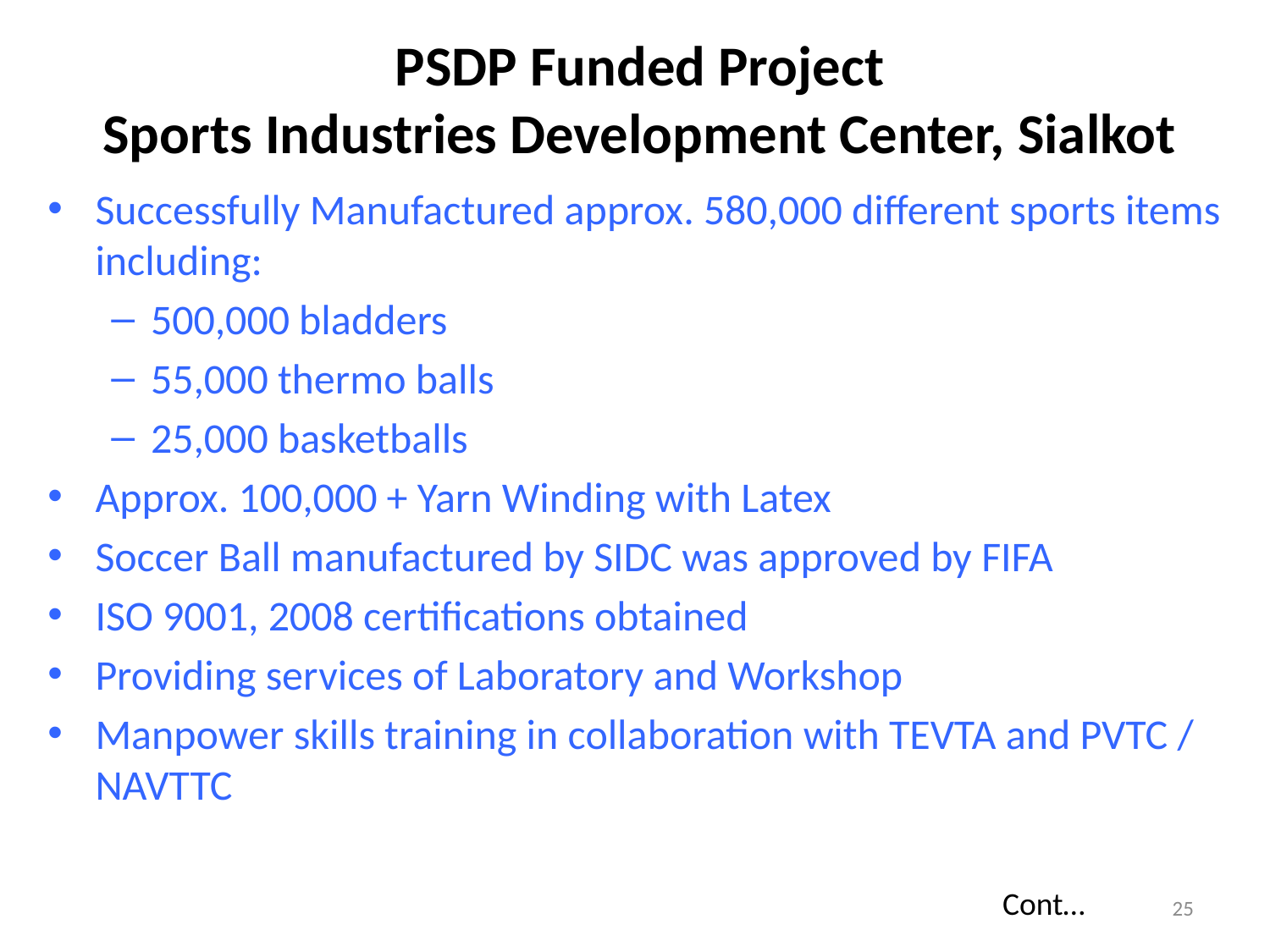

# PSDP Funded Project Sports Industries Development Center, Sialkot
Successfully Manufactured approx. 580,000 different sports items including:
500,000 bladders
55,000 thermo balls
25,000 basketballs
Approx. 100,000 + Yarn Winding with Latex
Soccer Ball manufactured by SIDC was approved by FIFA
ISO 9001, 2008 certifications obtained
Providing services of Laboratory and Workshop
Manpower skills training in collaboration with TEVTA and PVTC / NAVTTC

Cont…
25